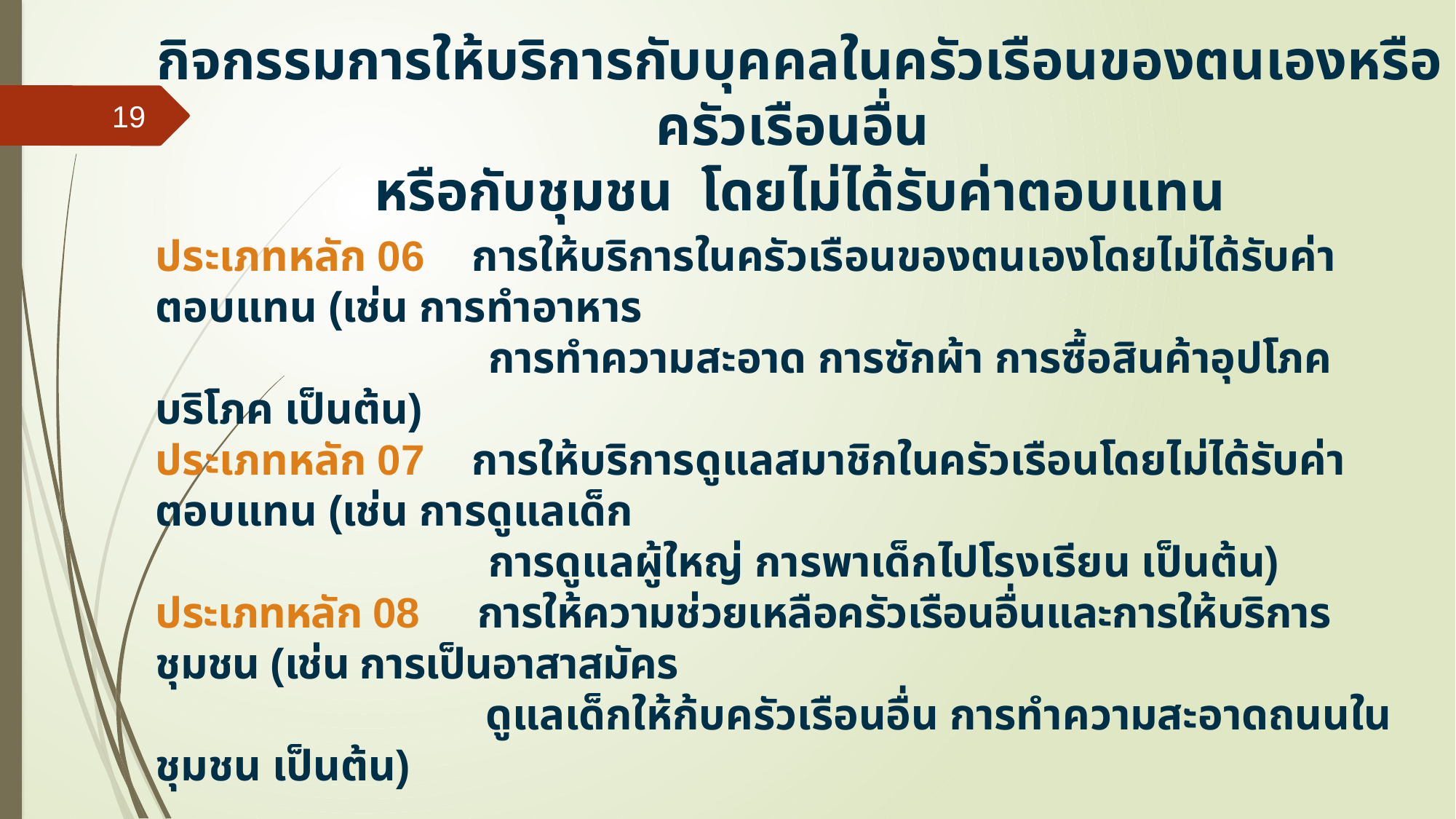

กิจกรรมการให้บริการกับบุคคลในครัวเรือนของตนเองหรือครัวเรือนอื่น
หรือกับชุมชน  โดยไม่ได้รับค่าตอบแทน
19
ประเภทหลัก 06    การให้บริการในครัวเรือนของตนเองโดยไม่ได้รับค่าตอบแทน (เช่น การทำอาหาร
                              การทำความสะอาด การซักผ้า การซื้อสินค้าอุปโภค บริโภค เป็นต้น)
ประเภทหลัก 07    การให้บริการดูแลสมาชิกในครัวเรือนโดยไม่ได้รับค่าตอบแทน (เช่น การดูแลเด็ก
                              การดูแลผู้ใหญ่ การพาเด็กไปโรงเรียน เป็นต้น)
ประเภทหลัก 08     การให้ความช่วยเหลือครัวเรือนอื่นและการให้บริการชุมชน (เช่น การเป็นอาสาสมัคร
                               ดูแลเด็กให้ก้บครัวเรือนอื่น การทำความสะอาดถนนในชุมชน เป็นต้น)